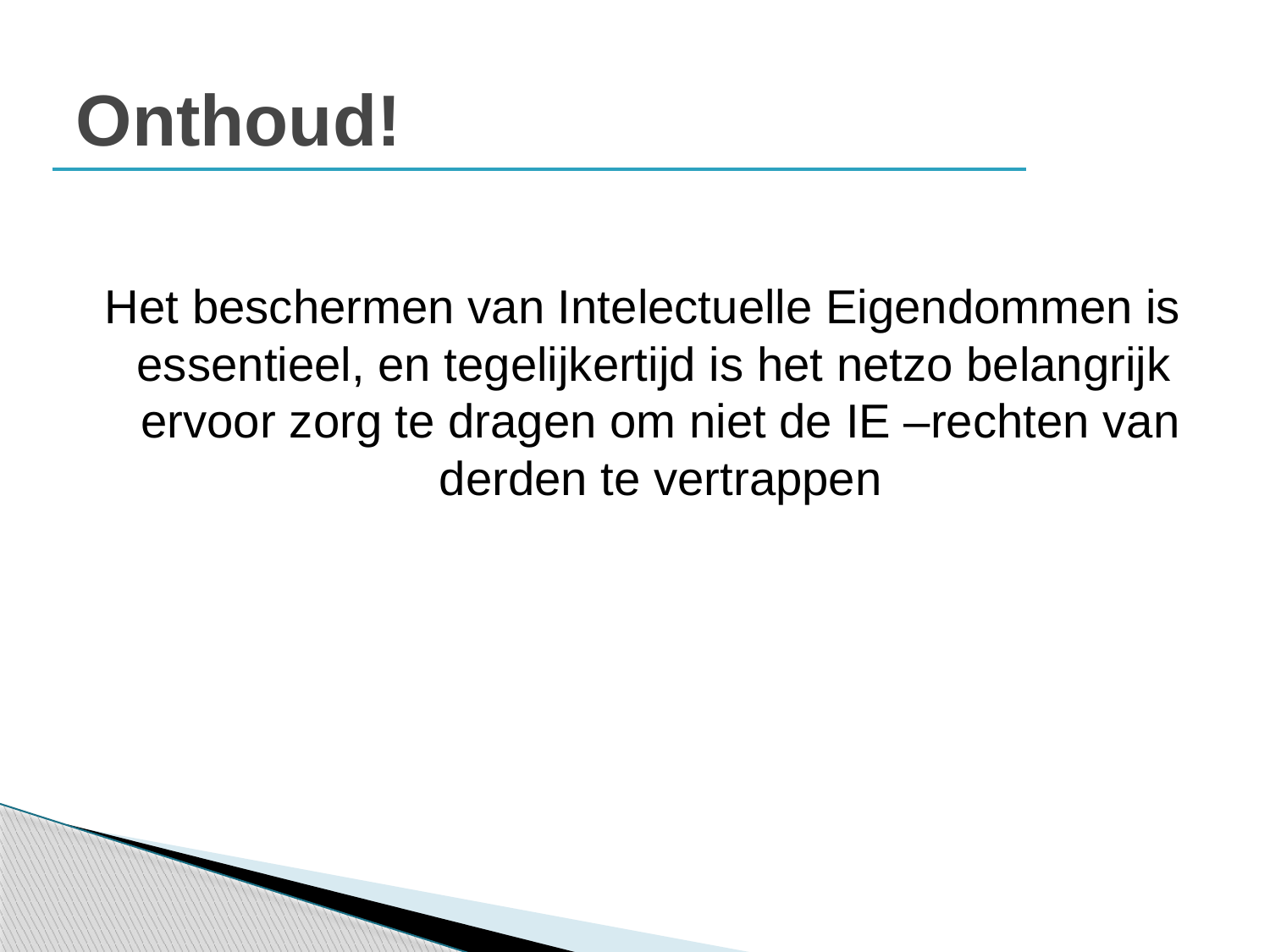

# Onthoud!

Het beschermen van Intelectuelle Eigendommen is essentieel, en tegelijkertijd is het netzo belangrijk  ervoor zorg te dragen om niet de IE –rechten van derden te vertrappen